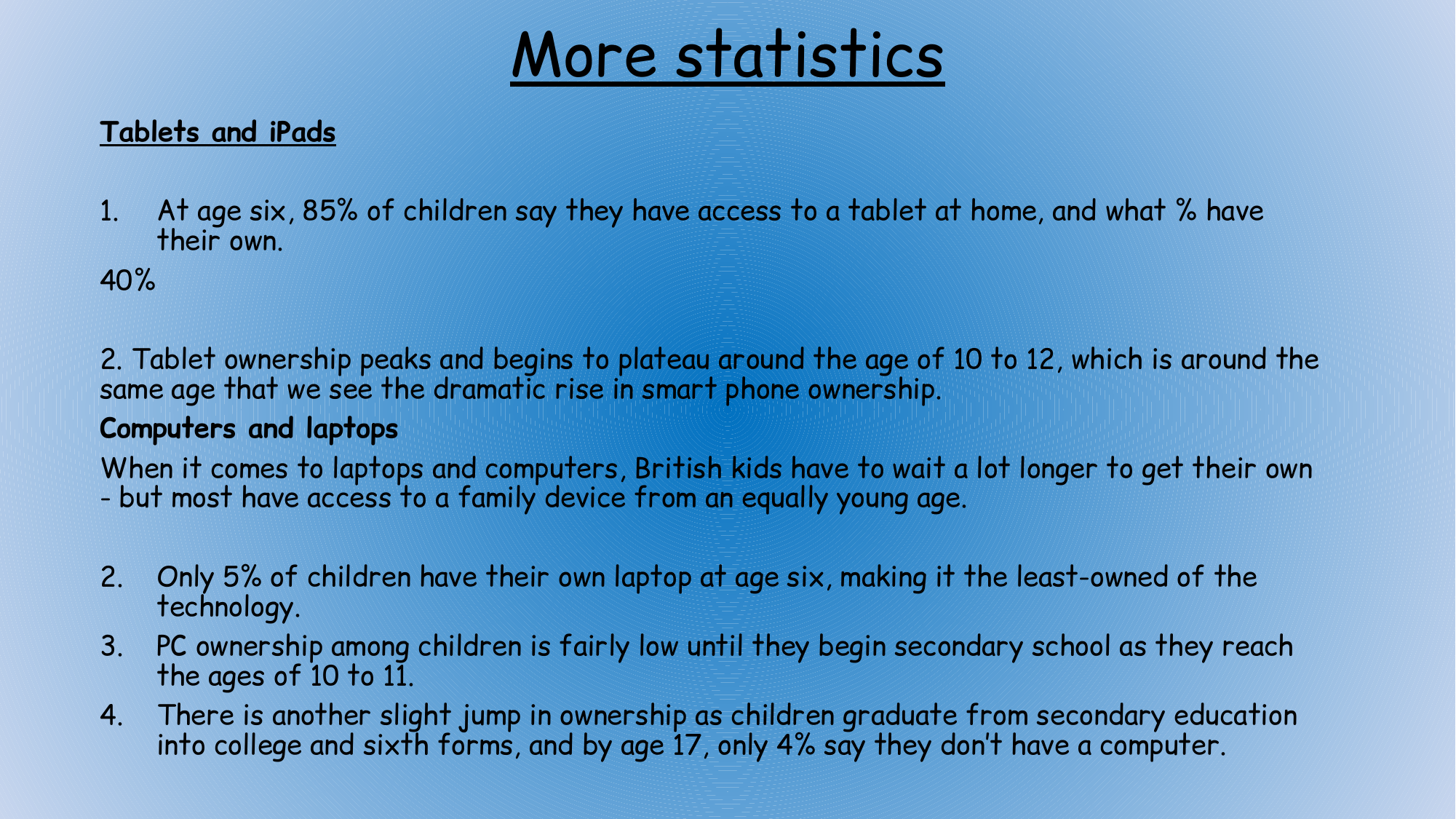

# More statistics
Tablets and iPads

At age six, 85% of children say they have access to a tablet at home, and what % have their own.
40%

2. Tablet ownership peaks and begins to plateau around the age of 10 to 12, which is around the same age that we see the dramatic rise in smart phone ownership.
Computers and laptops
When it comes to laptops and computers, British kids have to wait a lot longer to get their own - but most have access to a family device from an equally young age.

Only 5% of children have their own laptop at age six, making it the least-owned of the technology.
PC ownership among children is fairly low until they begin secondary school as they reach the ages of 10 to 11.
There is another slight jump in ownership as children graduate from secondary education into college and sixth forms, and by age 17, only 4% say they don’t have a computer.